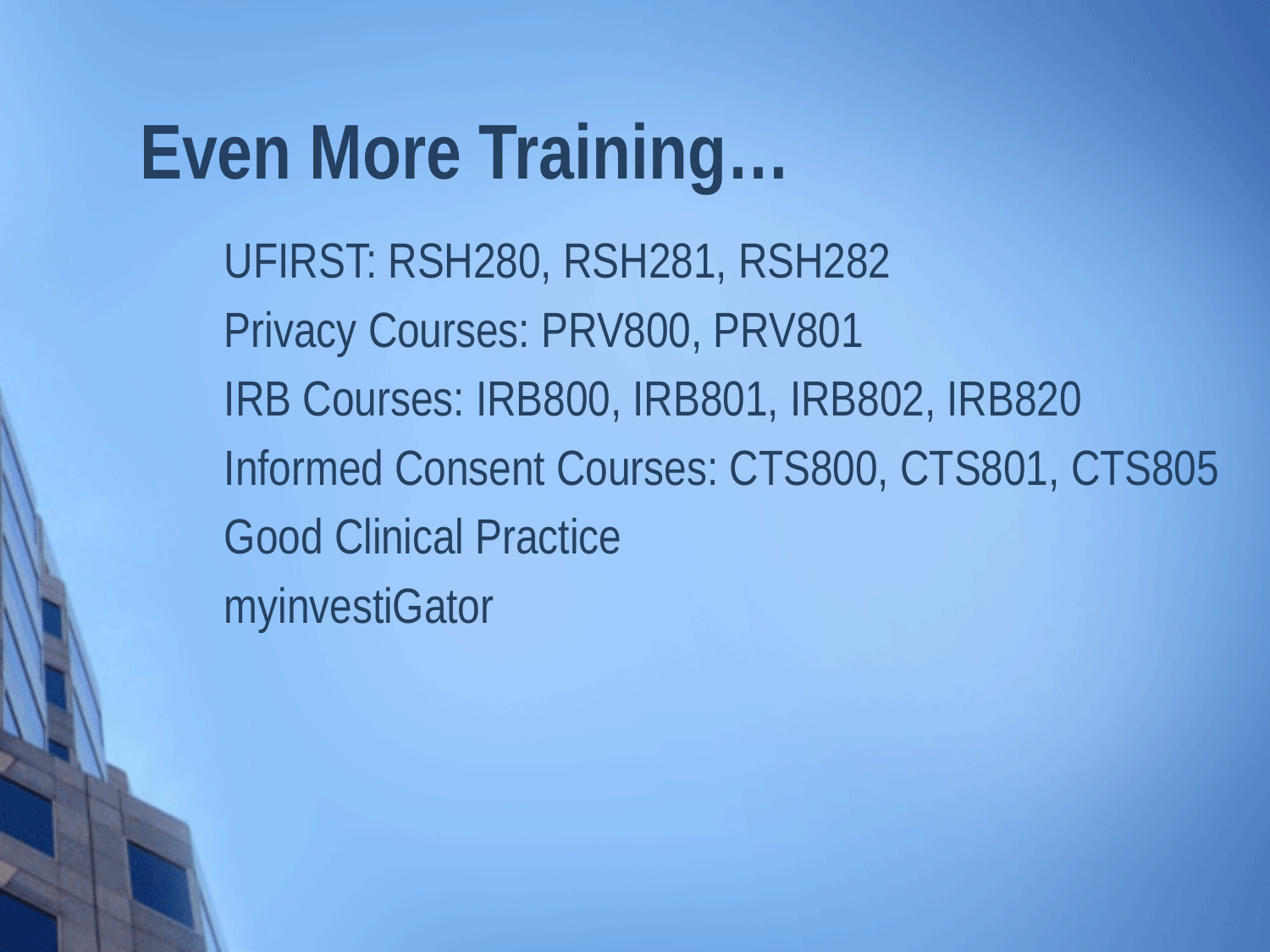

Even More Training…
UFIRST: RSH280, RSH281, RSH282
Privacy Courses: PRV800, PRV801
IRB Courses: IRB800, IRB801, IRB802, IRB820
Informed Consent Courses: CTS800, CTS801, CTS805
Good Clinical Practice
myinvestiGator